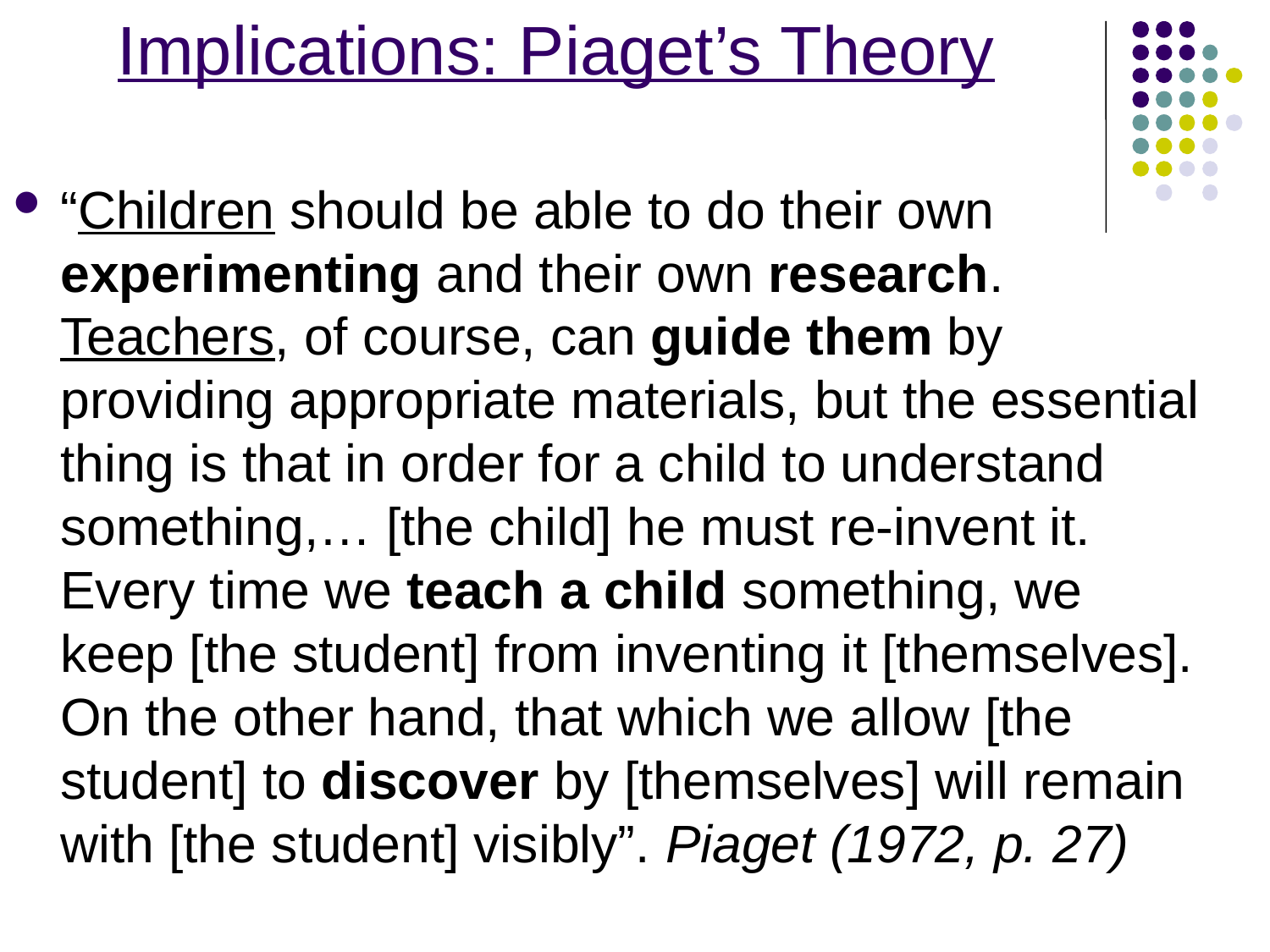

Implications: Piaget’s Theory
“Children should be able to do their own experimenting and their own research. Teachers, of course, can guide them by providing appropriate materials, but the essential thing is that in order for a child to understand something,… [the child] he must re-invent it. Every time we teach a child something, we keep [the student] from inventing it [themselves]. On the other hand, that which we allow [the student] to discover by [themselves] will remain with [the student] visibly”. Piaget (1972, p. 27)